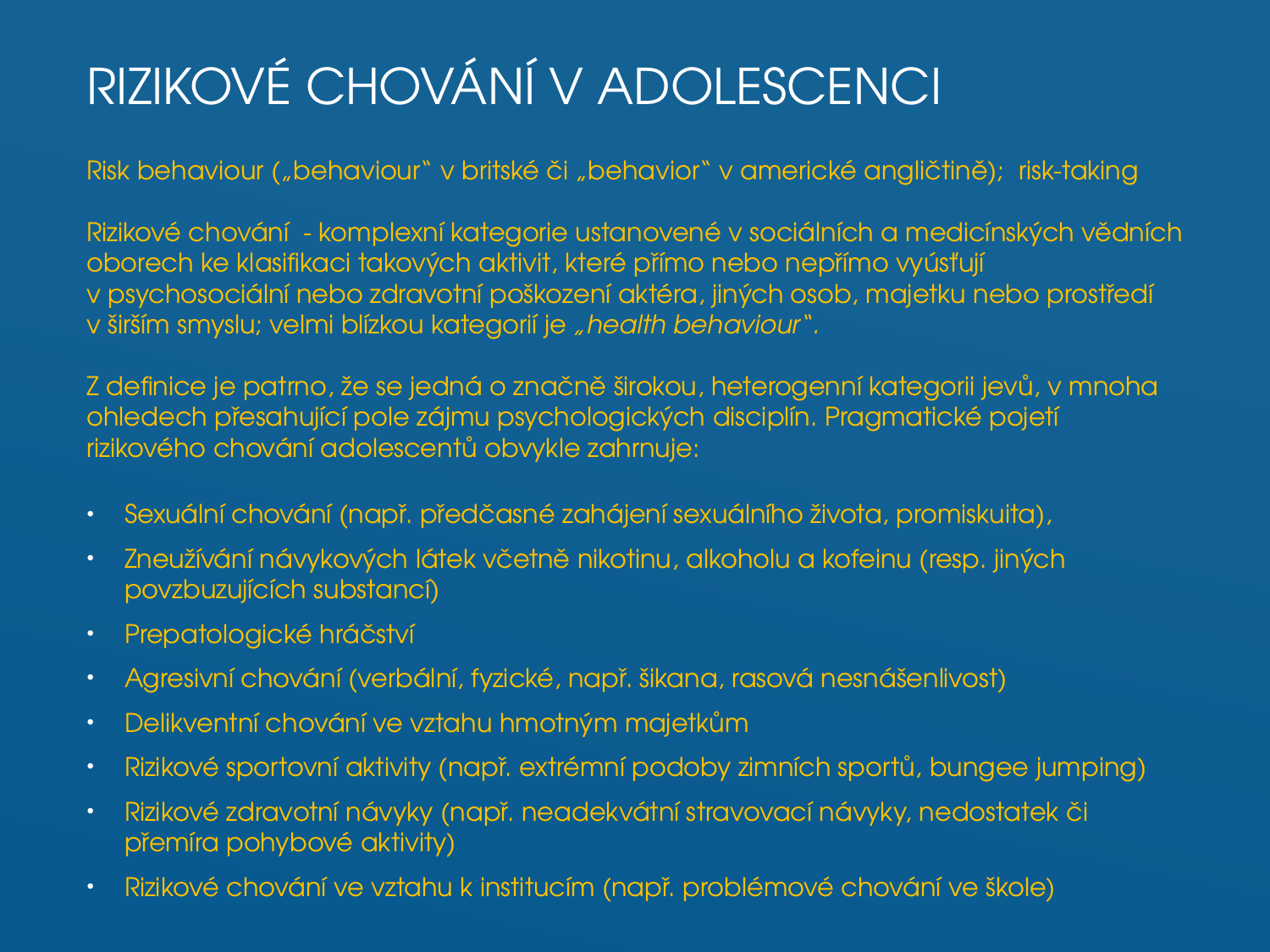

# Rizikové chování v adolescenci
Risk behaviour („behaviour“ v britské či „behavior“ v americké angličtině);  risk-taking

Rizikové chování  - komplexní kategorie ustanovené v sociálních a medicínských vědních oborech ke klasifikaci takových aktivit, které přímo nebo nepřímo vyúsťují v psychosociální nebo zdravotní poškození aktéra, jiných osob, majetku nebo prostředí v širším smyslu; velmi blízkou kategorií je „health behaviour“.

Z definice je patrno, že se jedná o značně širokou, heterogenní kategorii jevů, v mnoha ohledech přesahující pole zájmu psychologických disciplín. Pragmatické pojetí rizikového chování adolescentů obvykle zahrnuje:

Sexuální chování (např. předčasné zahájení sexuálního života, promiskuita),
Zneužívání návykových látek včetně nikotinu, alkoholu a kofeinu (resp. jiných povzbuzujících substancí)
Prepatologické hráčství
Agresivní chování (verbální, fyzické, např. šikana, rasová nesnášenlivost)
Delikventní chování ve vztahu hmotným majetkům
Rizikové sportovní aktivity (např. extrémní podoby zimních sportů, bungee jumping)
Rizikové zdravotní návyky (např. neadekvátní stravovací návyky, nedostatek či přemíra pohybové aktivity)
Rizikové chování ve vztahu k institucím (např. problémové chování ve škole)